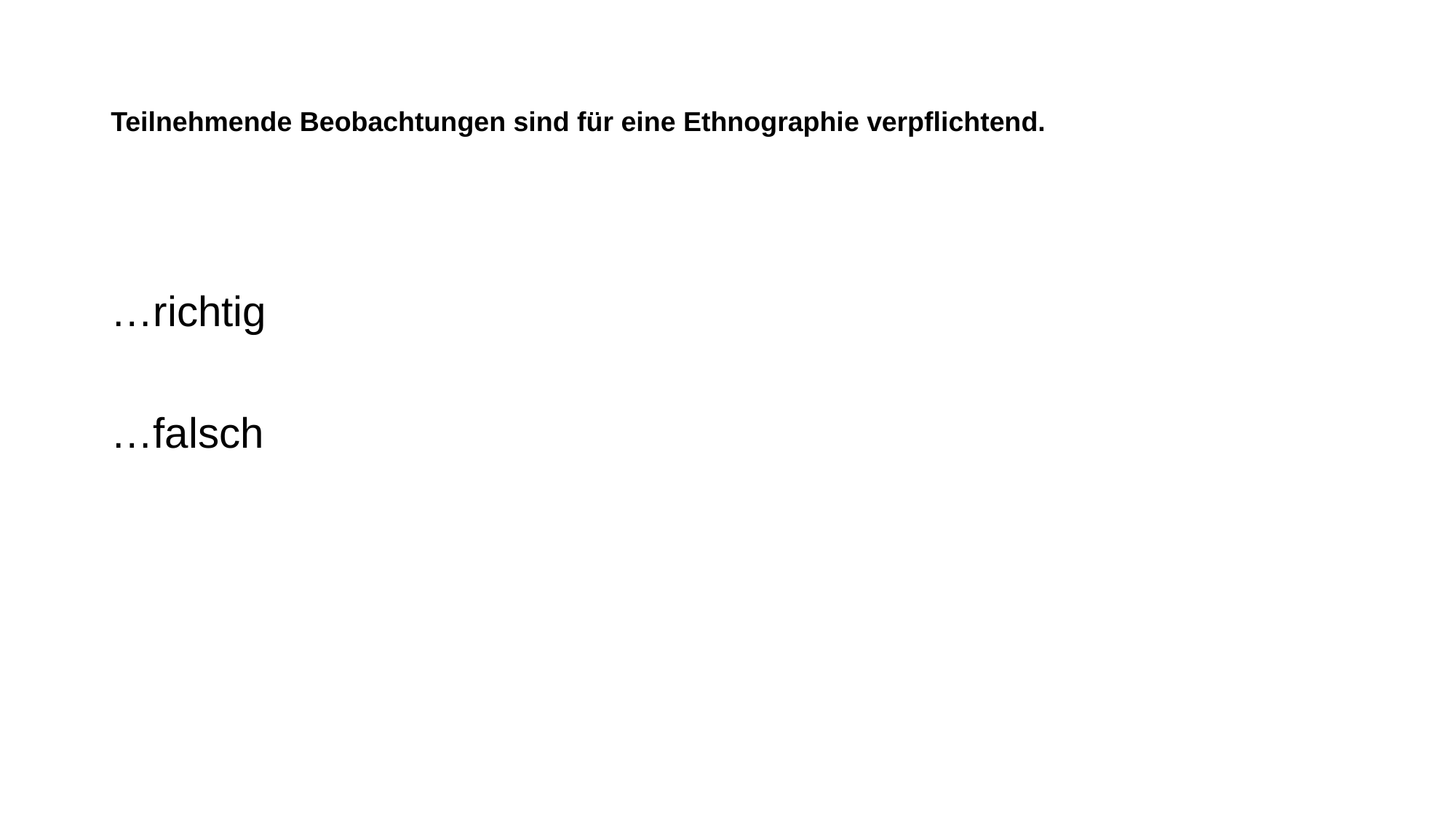

# Teilnehmende Beobachtungen sind für eine Ethnographie verpflichtend.

…richtig

…falsch